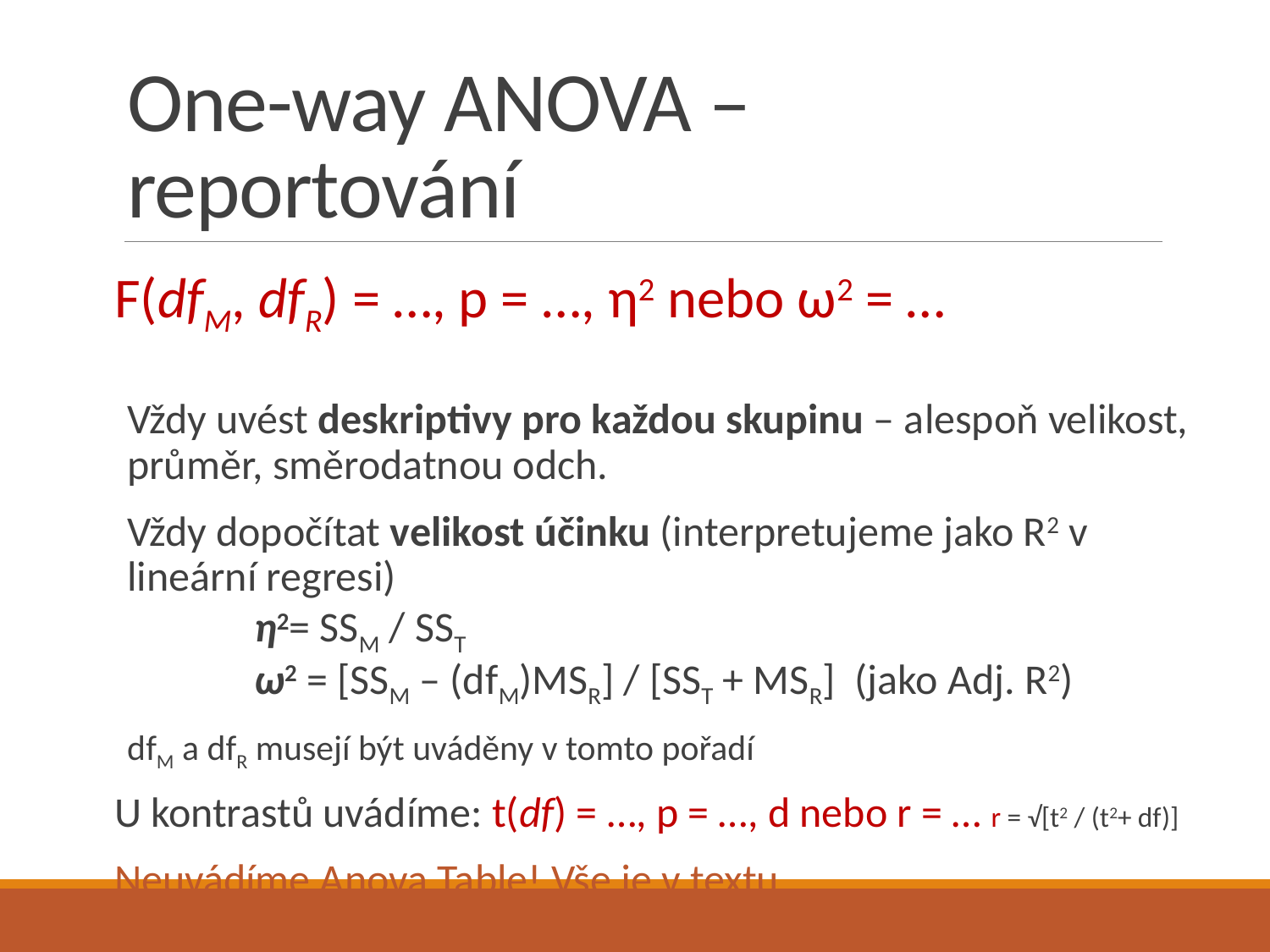

# One-way ANOVA – reportování
F(dfM, dfR) = …, p = …, η2 nebo ω2 = …

Vždy uvést deskriptivy pro každou skupinu – alespoň velikost, průměr, směrodatnou odch.
Vždy dopočítat velikost účinku (interpretujeme jako R2 v lineární regresi)
	η2= SSM / SST
	ω2 = [SSM – (dfM)MSR] / [SST + MSR]  (jako Adj. R2)
dfM a dfR musejí být uváděny v tomto pořadí
U kontrastů uvádíme: t(df) = …, p = …, d nebo r = … r = √[t2 / (t2+ df)]
Neuvádíme Anova Table! Vše je v textu.